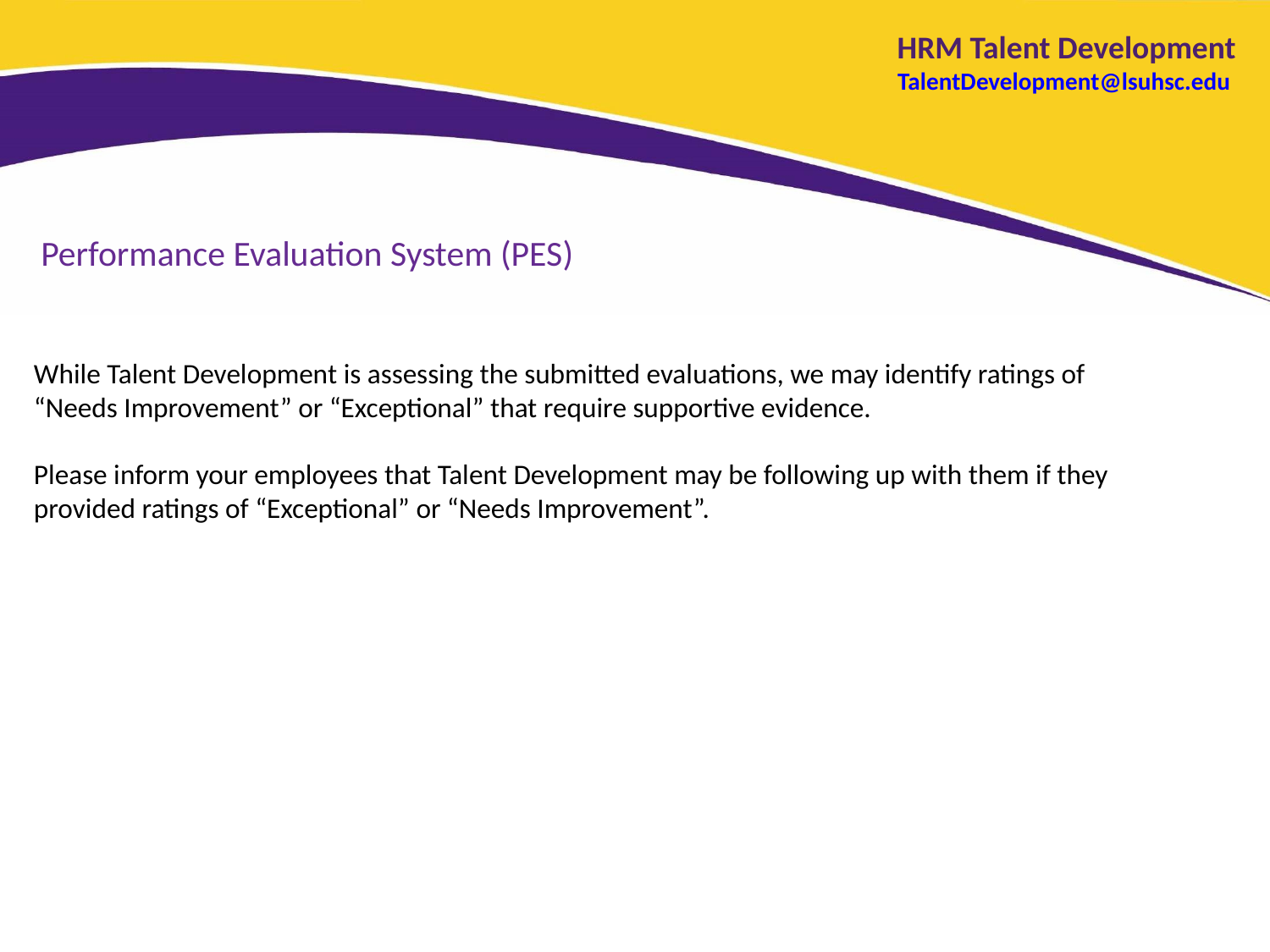

HRM Talent Development
TalentDevelopment@lsuhsc.edu
Performance Evaluation System (PES)
While Talent Development is assessing the submitted evaluations, we may identify ratings of “Needs Improvement” or “Exceptional” that require supportive evidence.

Please inform your employees that Talent Development may be following up with them if they provided ratings of “Exceptional” or “Needs Improvement”.